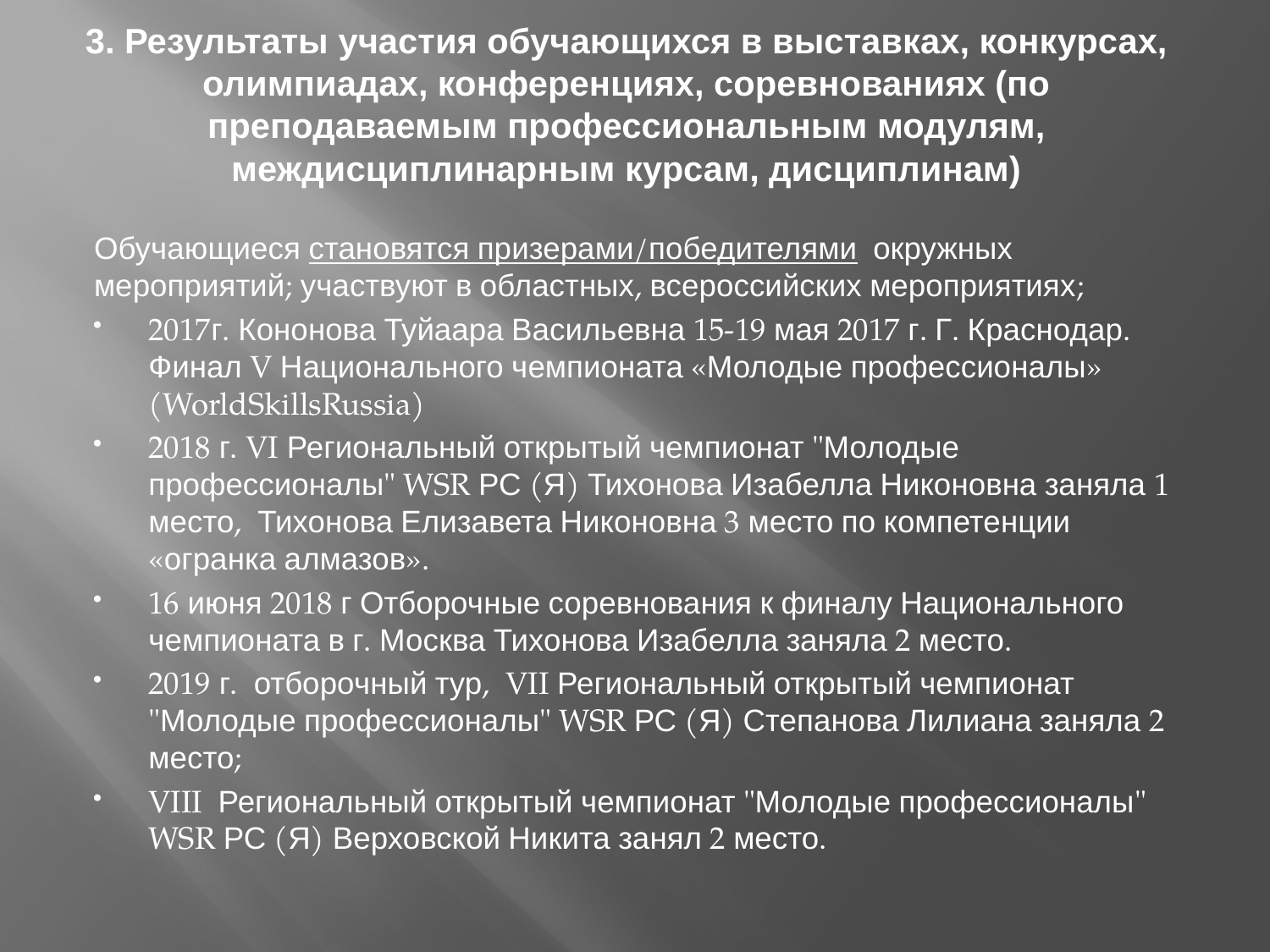

# 3. Результаты участия обучающихся в выставках, конкурсах, олимпиадах, конференциях, соревнованиях (по преподаваемым профессиональным модулям, междисциплинарным курсам, дисциплинам)
Обучающиеся становятся призерами/победителями  окружных мероприятий; участвуют в областных, всероссийских мероприятиях;
2017г. Кононова Туйаара Васильевна 15-19 мая 2017 г. Г. Краснодар. Финал V Национального чемпионата «Молодые профессионалы» (WorldSkillsRussia)
2018 г. VI Региональный открытый чемпионат "Молодые профессионалы" WSR РС (Я) Тихонова Изабелла Никоновна заняла 1 место,  Тихонова Елизавета Никоновна 3 место по компетенции «огранка алмазов».
16 июня 2018 г Отборочные соревнования к финалу Национального чемпионата в г. Москва Тихонова Изабелла заняла 2 место.
2019 г.  отборочный тур,  VII Региональный открытый чемпионат "Молодые профессионалы" WSR РС (Я) Степанова Лилиана заняла 2 место;
VIII  Региональный открытый чемпионат "Молодые профессионалы" WSR РС (Я) Верховской Никита занял 2 место.